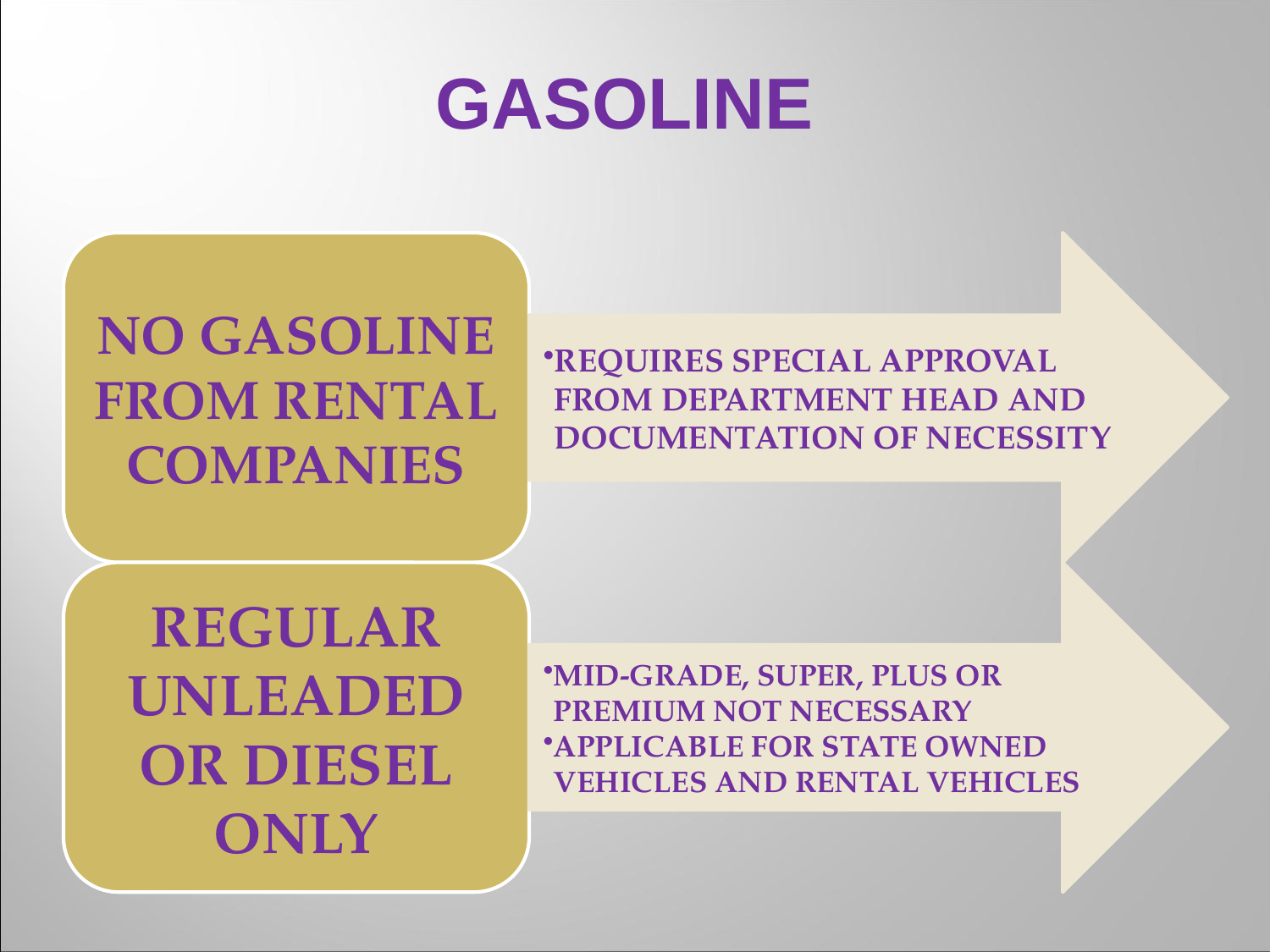

# GASOLINE
NO GASOLINE FROM RENTAL COMPANIES
REQUIRES SPECIAL APPROVAL FROM DEPARTMENT HEAD AND DOCUMENTATION OF NECESSITY
REGULAR UNLEADED OR DIESEL ONLY
MID-GRADE, SUPER, PLUS OR PREMIUM NOT NECESSARY
APPLICABLE FOR STATE OWNED VEHICLES AND RENTAL VEHICLES